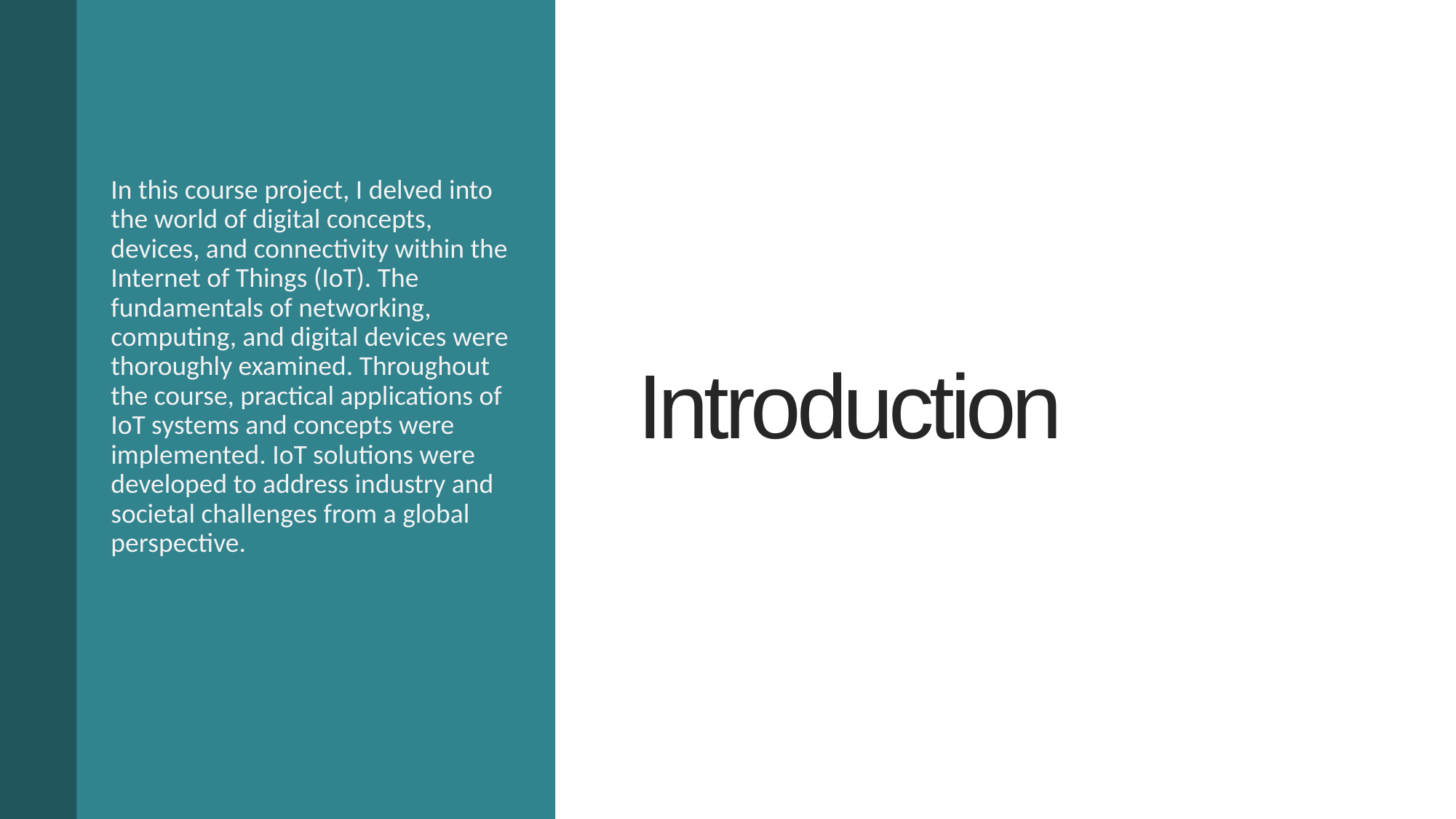

In this course project, I delved into the world of digital concepts, devices, and connectivity within the Internet of Things (IoT). The fundamentals of networking, computing, and digital devices were thoroughly examined. Throughout the course, practical applications of IoT systems and concepts were implemented. IoT solutions were developed to address industry and societal challenges from a global perspective.

# Introduction